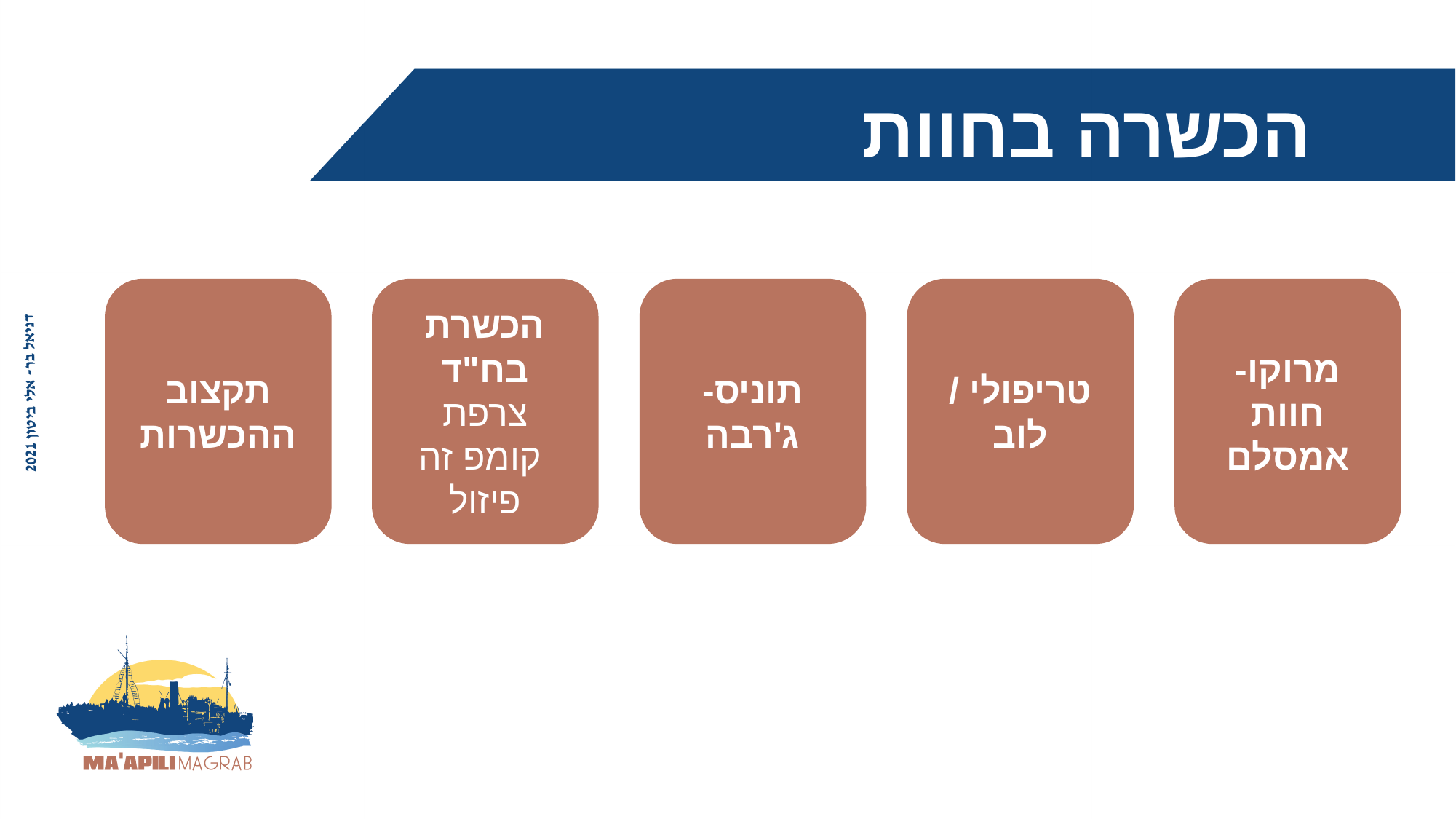

הכשרה בחוות ב-
תקצוב ההכשרות
הכשרת בח"ד
צרפת
 קומפ זה פיזול
תוניס-
ג'רבה
טריפולי / לוב
מרוקו-
חוות אמסלם